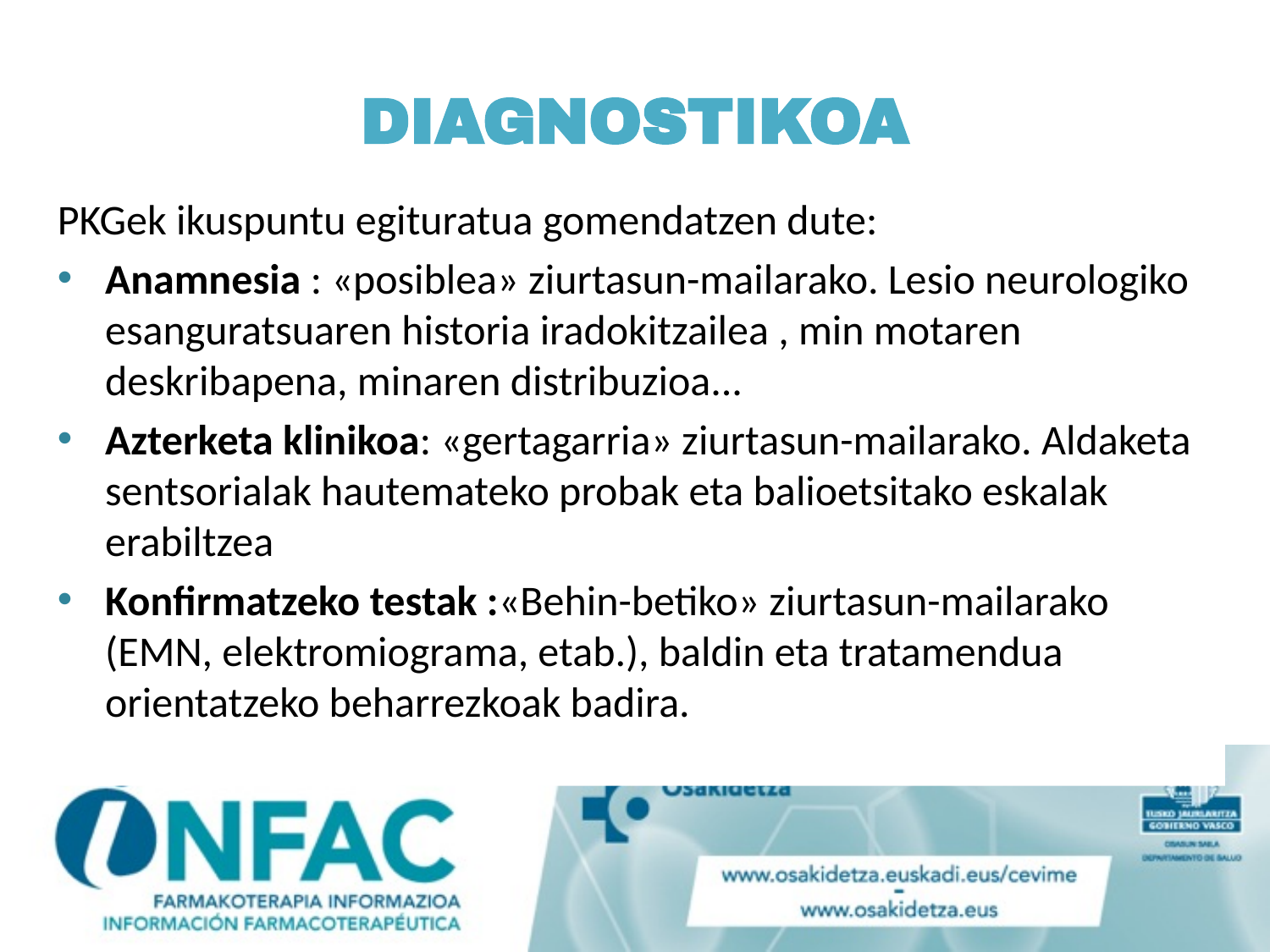

# DIAGNOSTIKOA
PKGek ikuspuntu egituratua gomendatzen dute:
Anamnesia : «posiblea» ziurtasun-mailarako. Lesio neurologiko esanguratsuaren historia iradokitzailea , min motaren deskribapena, minaren distribuzioa...
Azterketa klinikoa: «gertagarria» ziurtasun-mailarako. Aldaketa sentsorialak hautemateko probak eta balioetsitako eskalak erabiltzea
Konfirmatzeko testak :«Behin-betiko» ziurtasun-mailarako (EMN, elektromiograma, etab.), baldin eta tratamendua orientatzeko beharrezkoak badira.